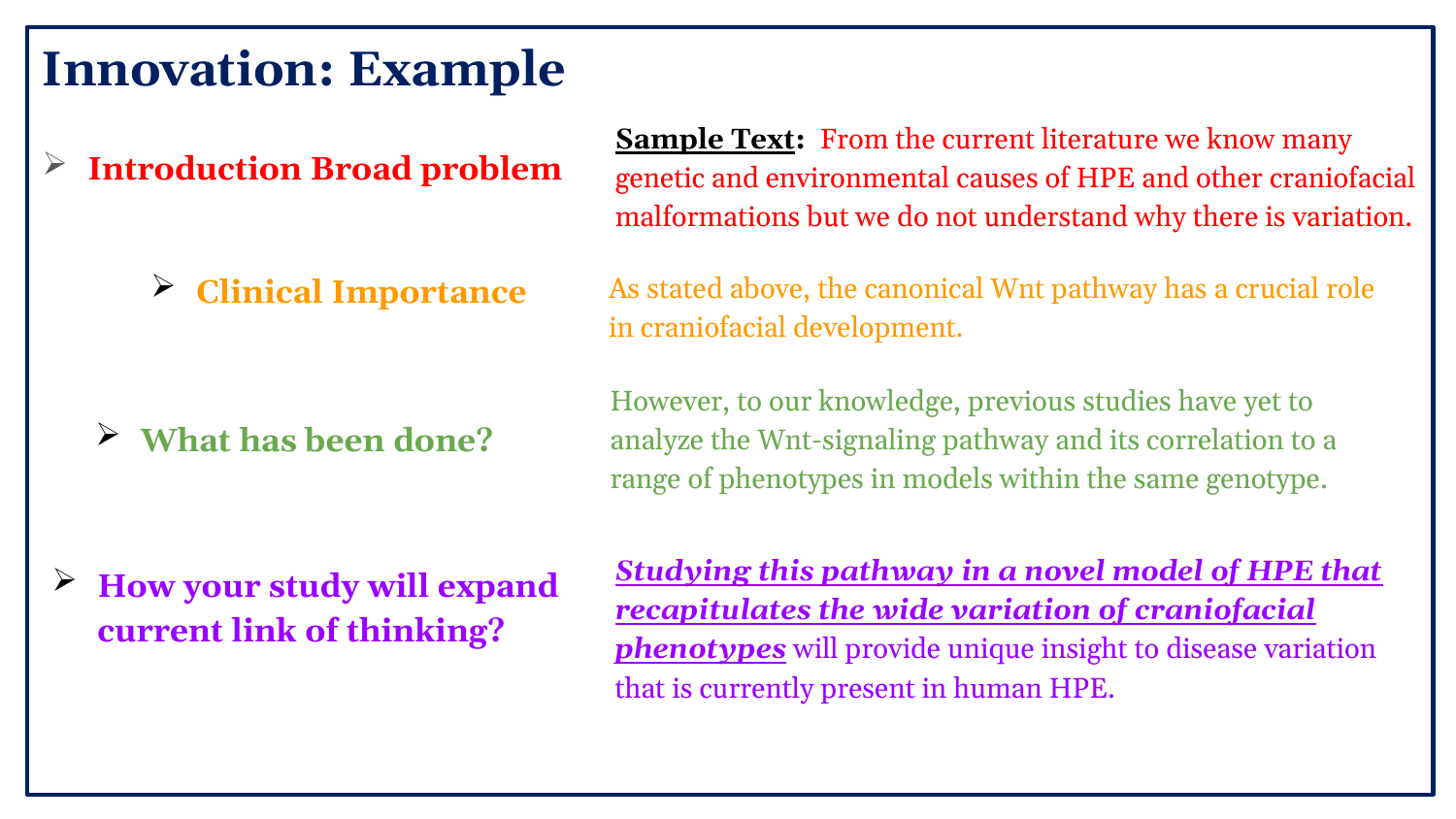

# Innovation: Example

Sample Text:  From the current literature we know many genetic and environmental causes of HPE and other craniofacial malformations but we do not understand why there is variation.
Introduction Broad problem
Clinical Importance
As stated above, the canonical Wnt pathway has a crucial role in craniofacial development.
However, to our knowledge, previous studies have yet to analyze the Wnt-signaling pathway and its correlation to a range of phenotypes in models within the same genotype.
What has been done?
Studying this pathway in a novel model of HPE that recapitulates the wide variation of craniofacial phenotypes will provide unique insight to disease variation that is currently present in human HPE.
How your study will expand current link of thinking?